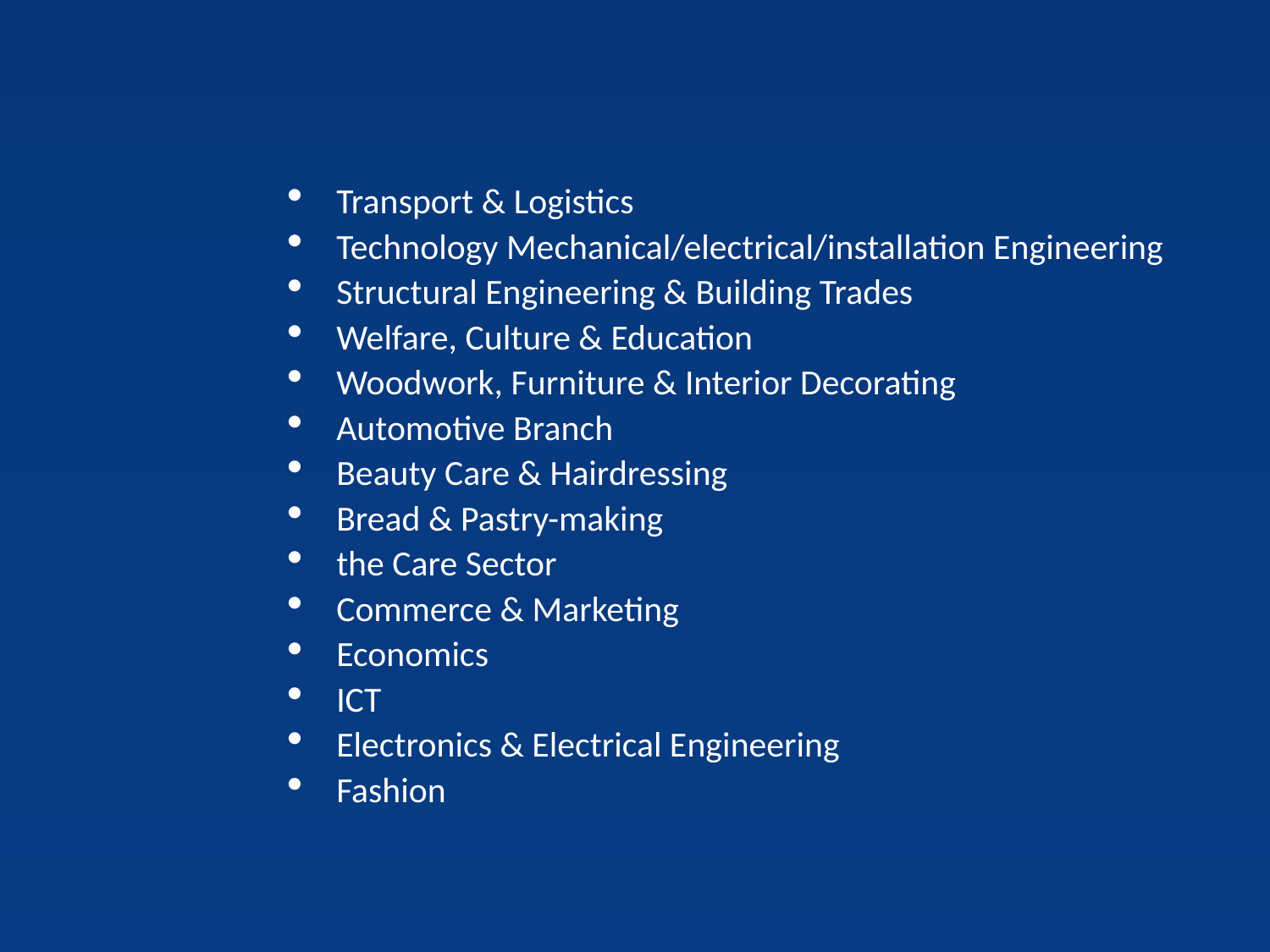

Transport & Logistics
Technology Mechanical/electrical/installation Engineering
Structural Engineering & Building Trades
Welfare, Culture & Education
Woodwork, Furniture & Interior Decorating
Automotive Branch
Beauty Care & Hairdressing
Bread & Pastry-making
the Care Sector
Commerce & Marketing
Economics
ICT
Electronics & Electrical Engineering
Fashion